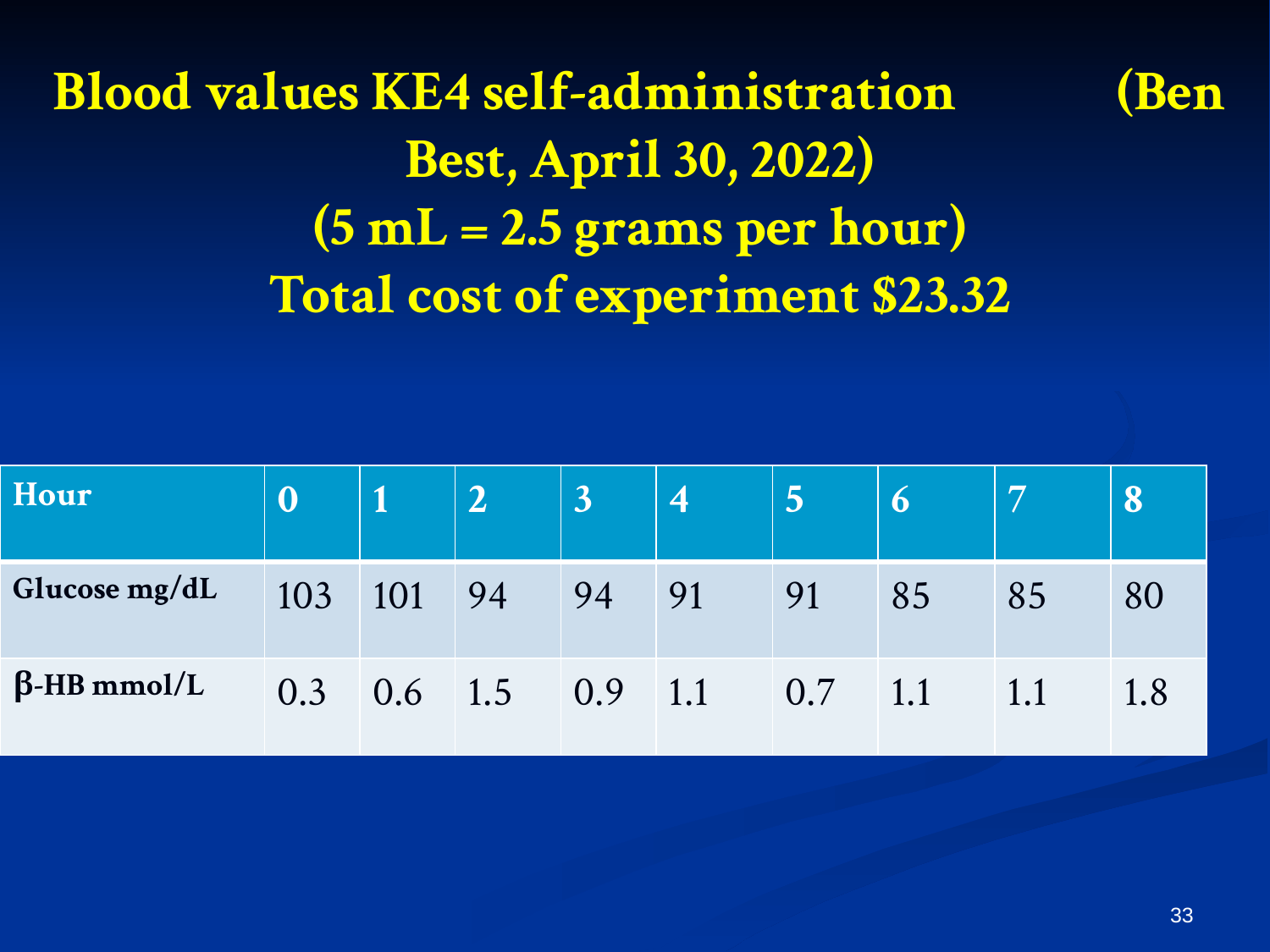

# Blood values KE4 self-administration              (Ben Best, April 30, 2022) (5 mL = 2.5 grams per hour) Total cost of experiment $23.32

| Hour | 0 | 1 | 2 | 3 | 4 | 5 | 6 | 7 | 8 |
| --- | --- | --- | --- | --- | --- | --- | --- | --- | --- |
| Glucose mg/dL | 103 | 101 | 94 | 94 | 91 | 91 | 85 | 85 | 80 |
| β-HB mmol/L | 0.3 | 0.6 | 1.5 | 0.9 | 1.1 | 0.7 | 1.1 | 1.1 | 1.8 |
33